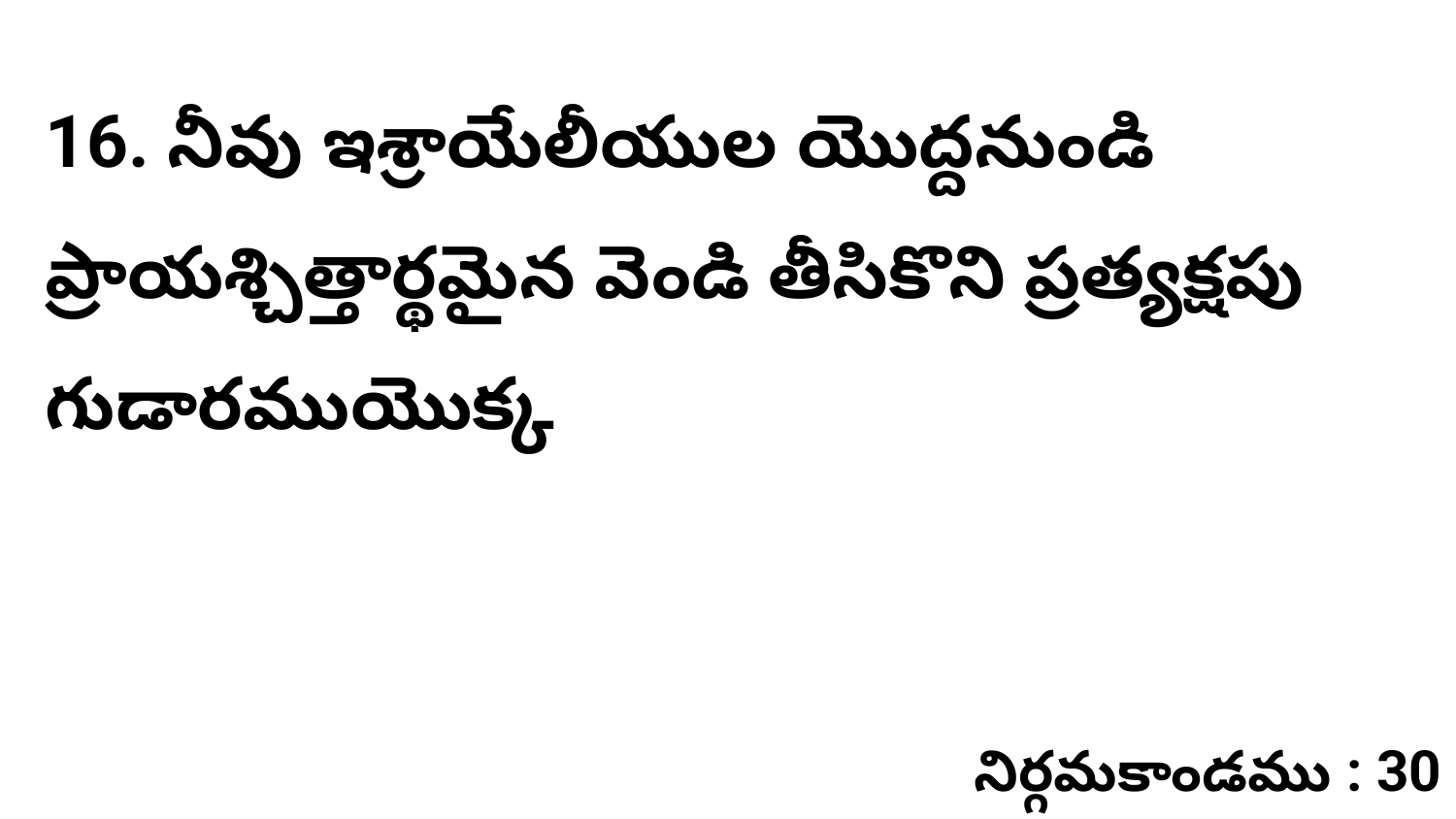

16. నీవు ఇశ్రాయేలీయుల యొద్దనుండి ప్రాయశ్చిత్తార్థమైన వెండి తీసికొని ప్రత్యక్షపు గుడారముయొక్క
నిర్గమకాండము : 30